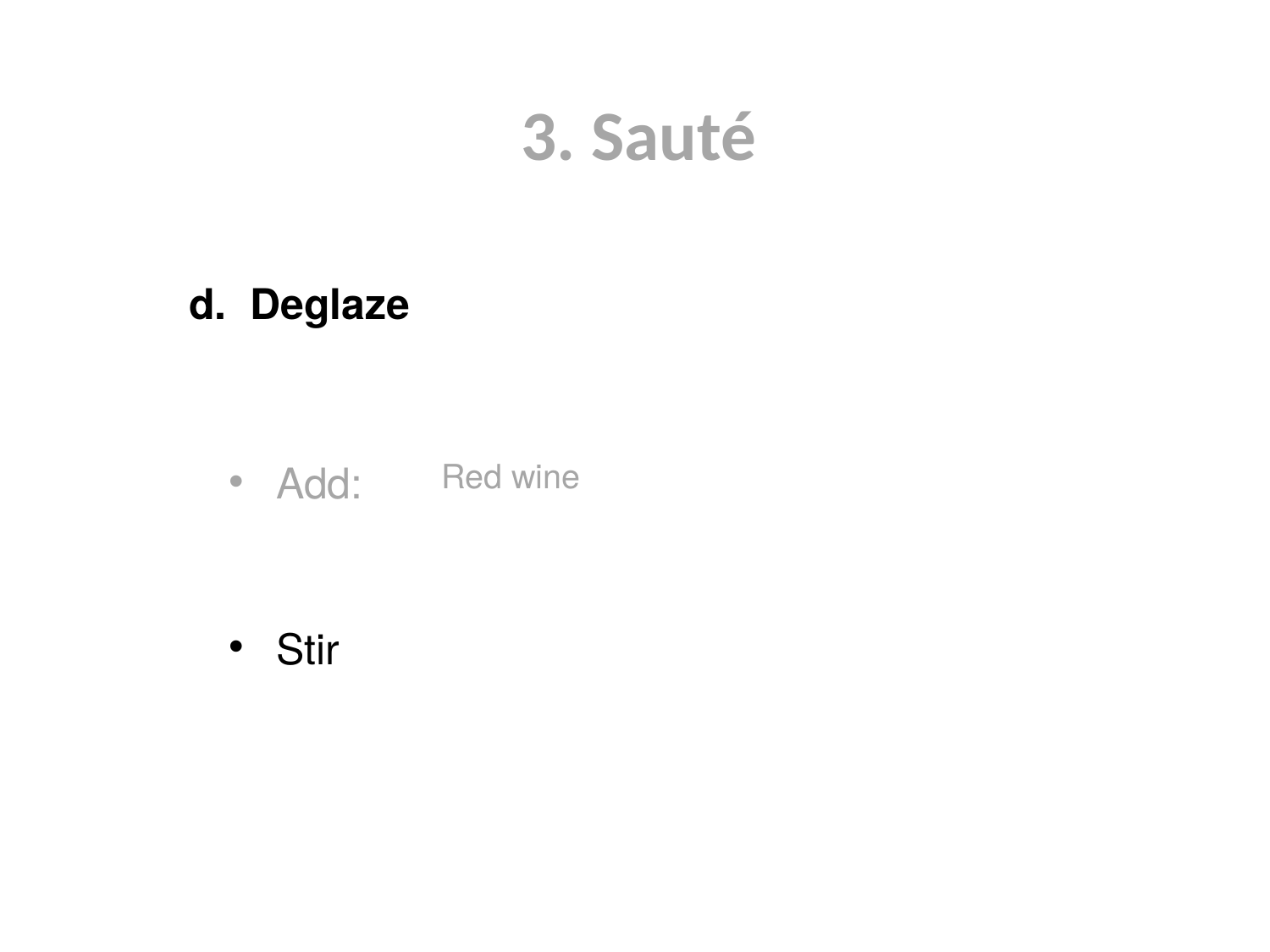

3. Sauté
d.  Deglaze
| Add: | Red wine |
| --- | --- |
| Stir |  |